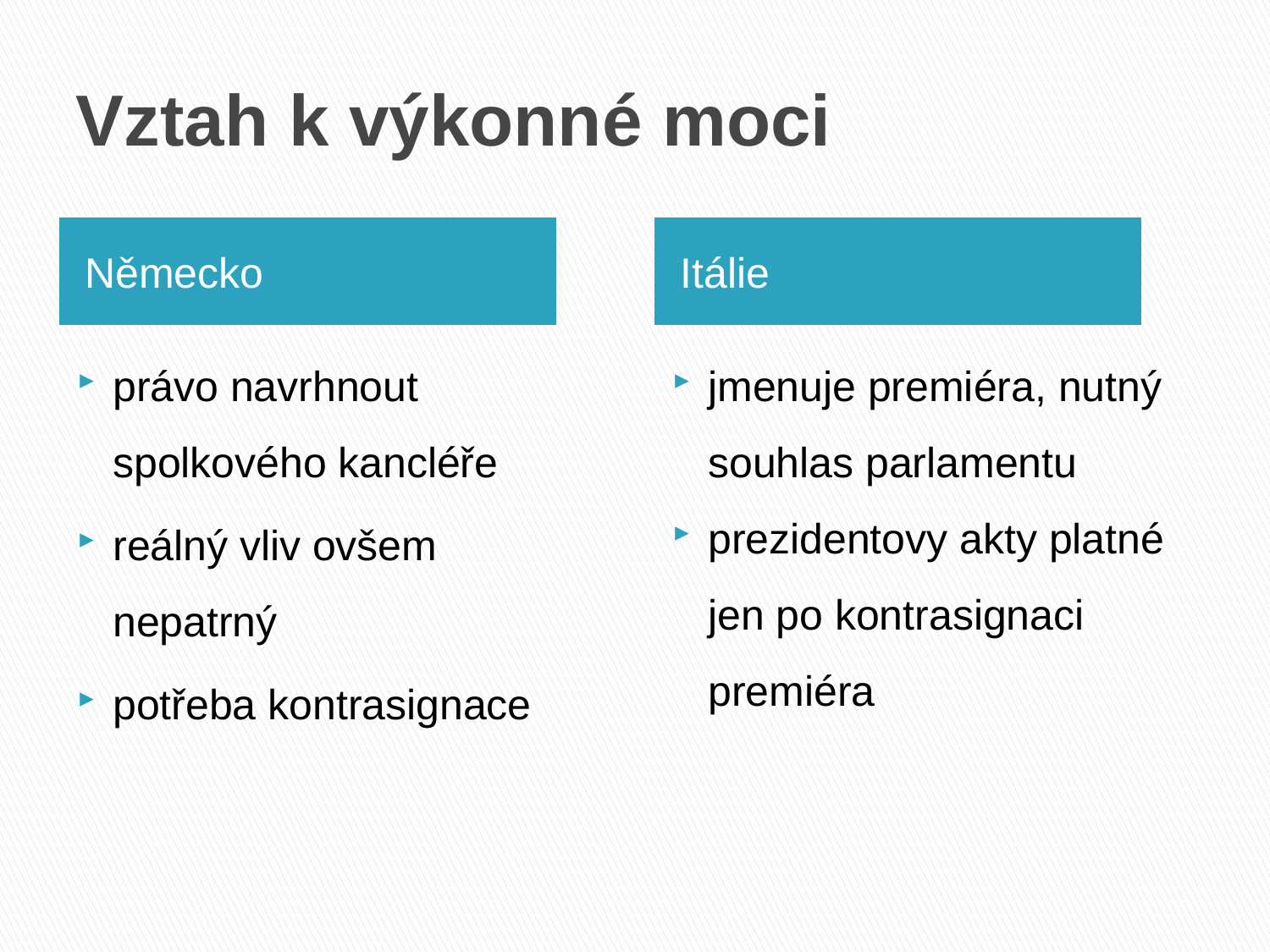

# Vztah k výkonné moci
Německo
Itálie
právo navrhnout spolkového kancléře
reálný vliv ovšem nepatrný
potřeba kontrasignace
jmenuje premiéra, nutný souhlas parlamentu
prezidentovy akty platné jen po kontrasignaci premiéra